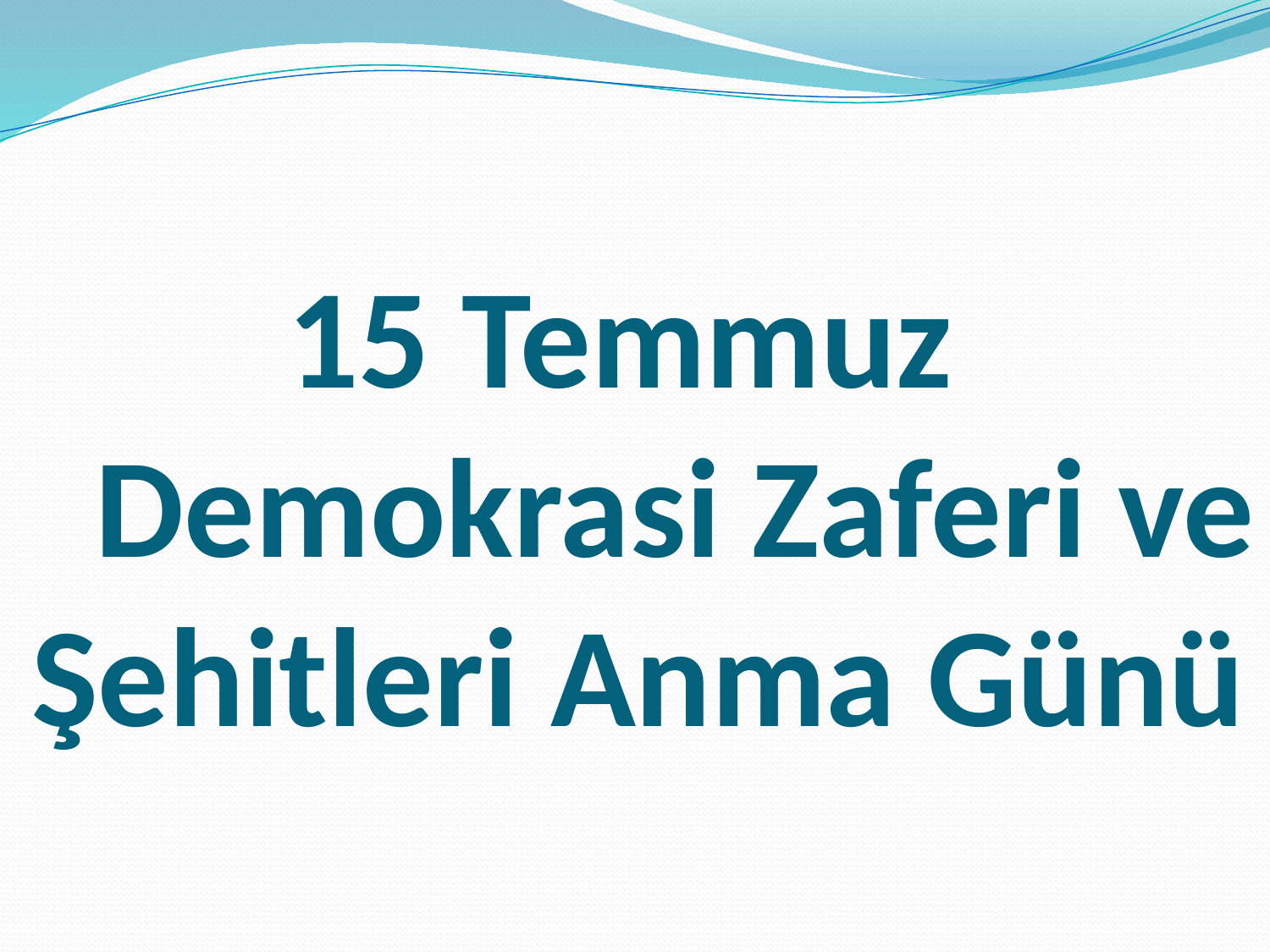

# 15 Temmuz             Demokrasi Zaferi ve Şehitleri Anma Günü